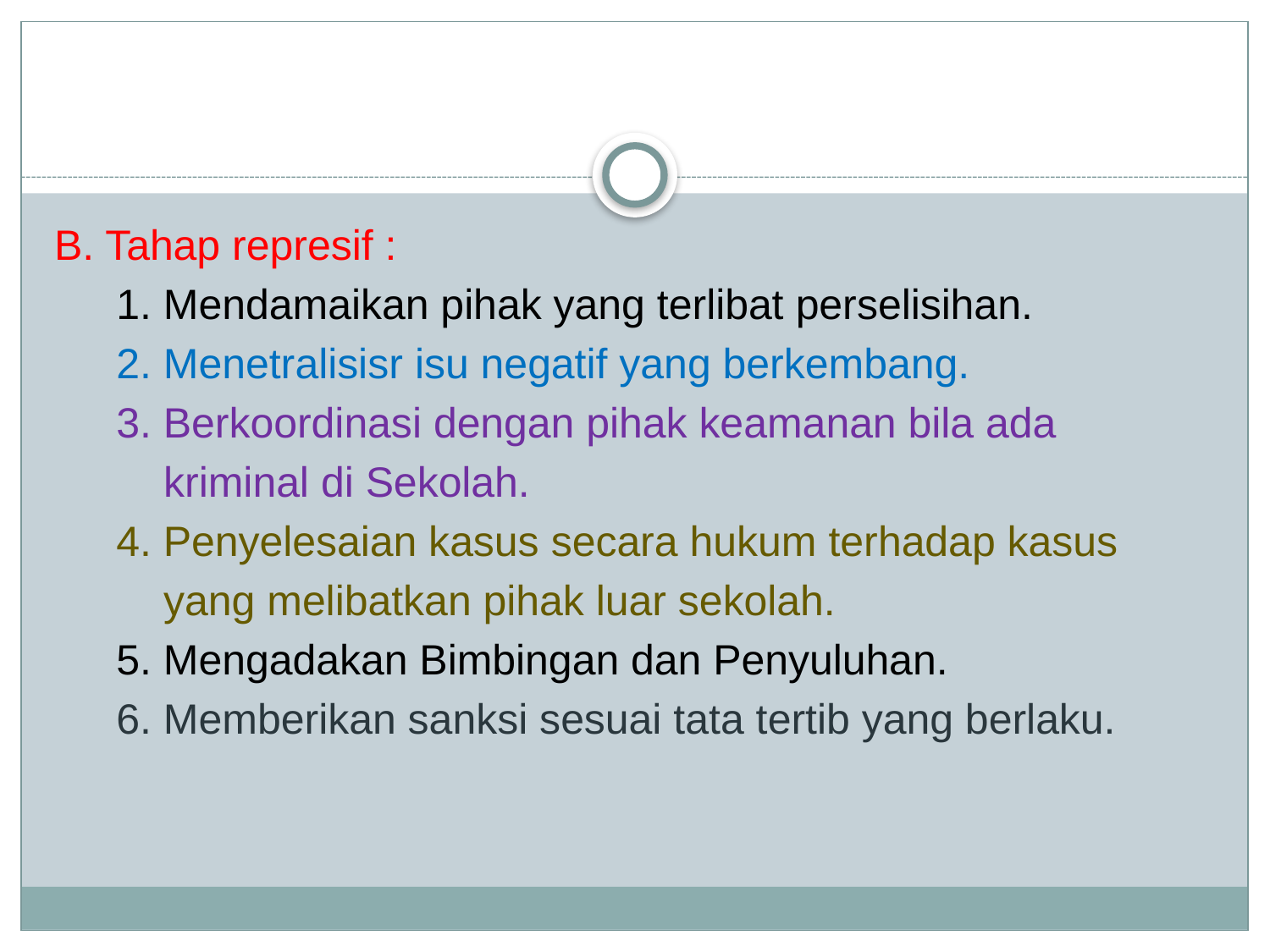

B. Tahap represif :
	  1. Mendamaikan pihak yang terlibat perselisihan.
	  2. Menetralisisr isu negatif yang berkembang.
	  3. Berkoordinasi dengan pihak keamanan bila ada
	      kriminal di Sekolah.
	  4. Penyelesaian kasus secara hukum terhadap kasus
	      yang melibatkan pihak luar sekolah.
	  5. Mengadakan Bimbingan dan Penyuluhan.
	  6. Memberikan sanksi sesuai tata tertib yang berlaku.